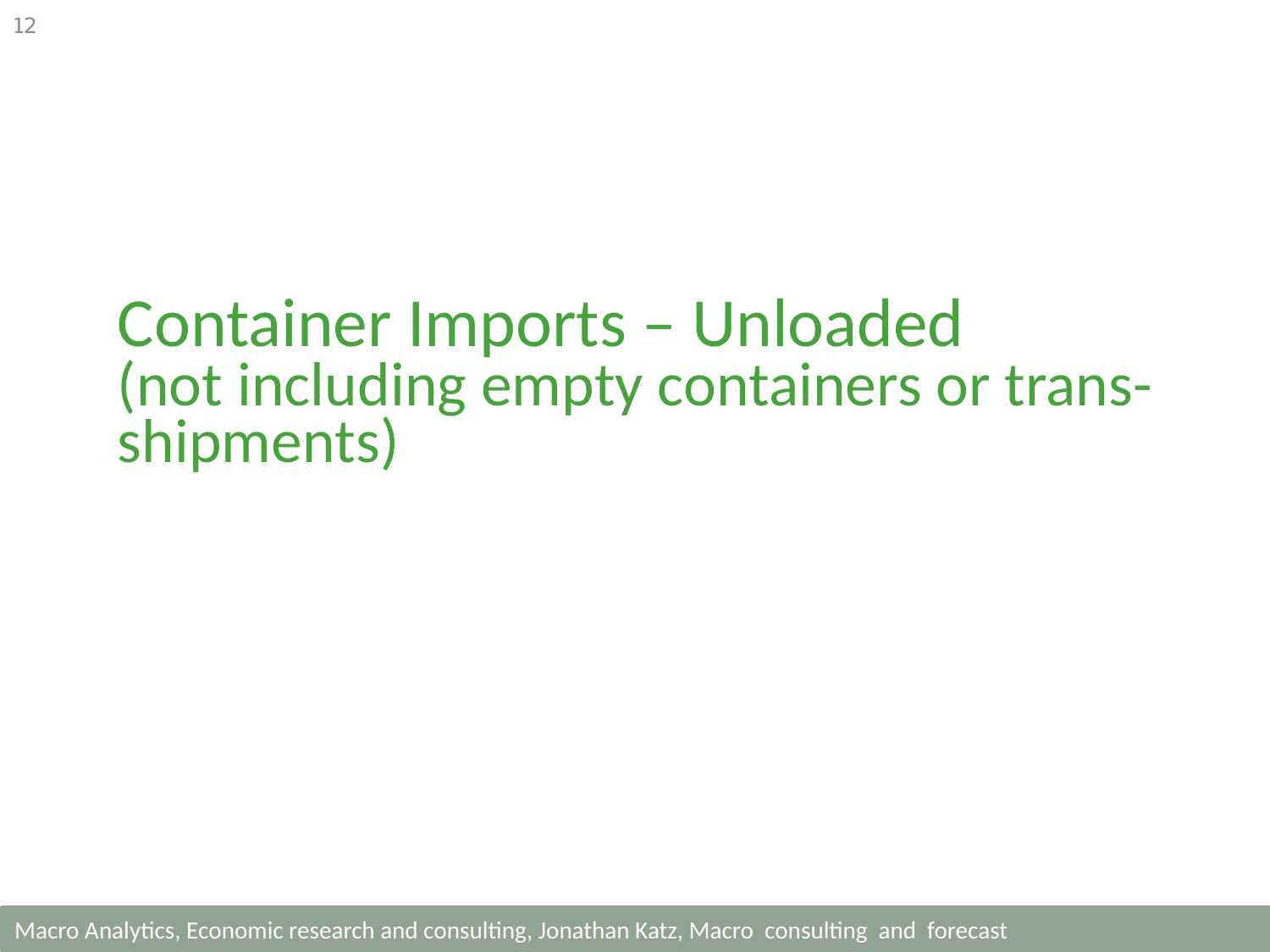

12
Container Imports – Unloaded
(not including empty containers or trans-shipments)